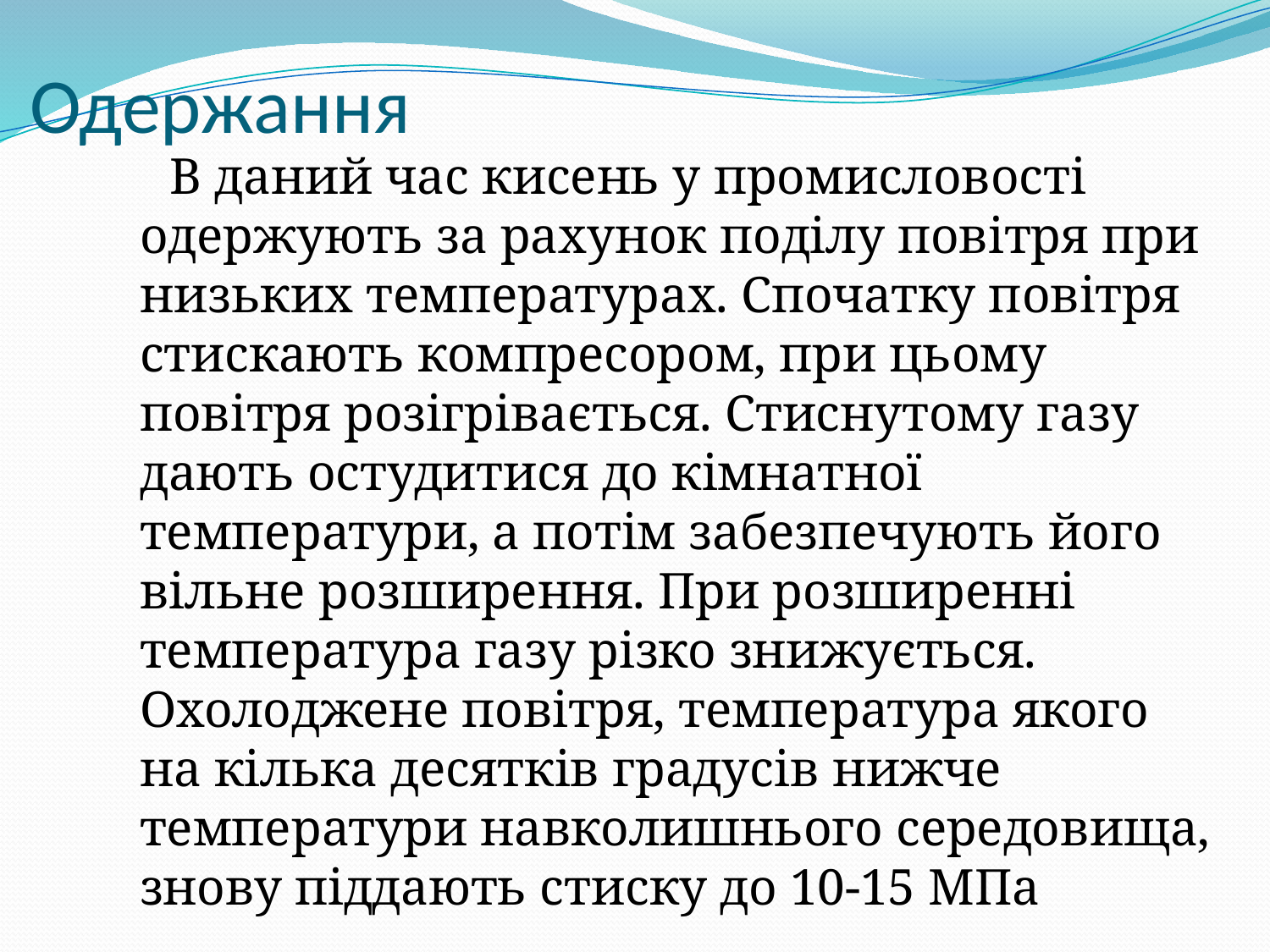

# Одержання
       В даний час кисень у промисловості одержують за рахунок поділу повітря при низьких температурах. Спочатку повітря стискають компресором, при цьому повітря розігрівається. Стиснутому газу дають остудитися до кімнатної температури, а потім забезпечують його вільне розширення. При розширенні температура газу різко знижується. Охолоджене повітря, температура якого на кілька десятків градусів нижче температури навколишнього середовища, знову піддають стиску до 10-15 МПа